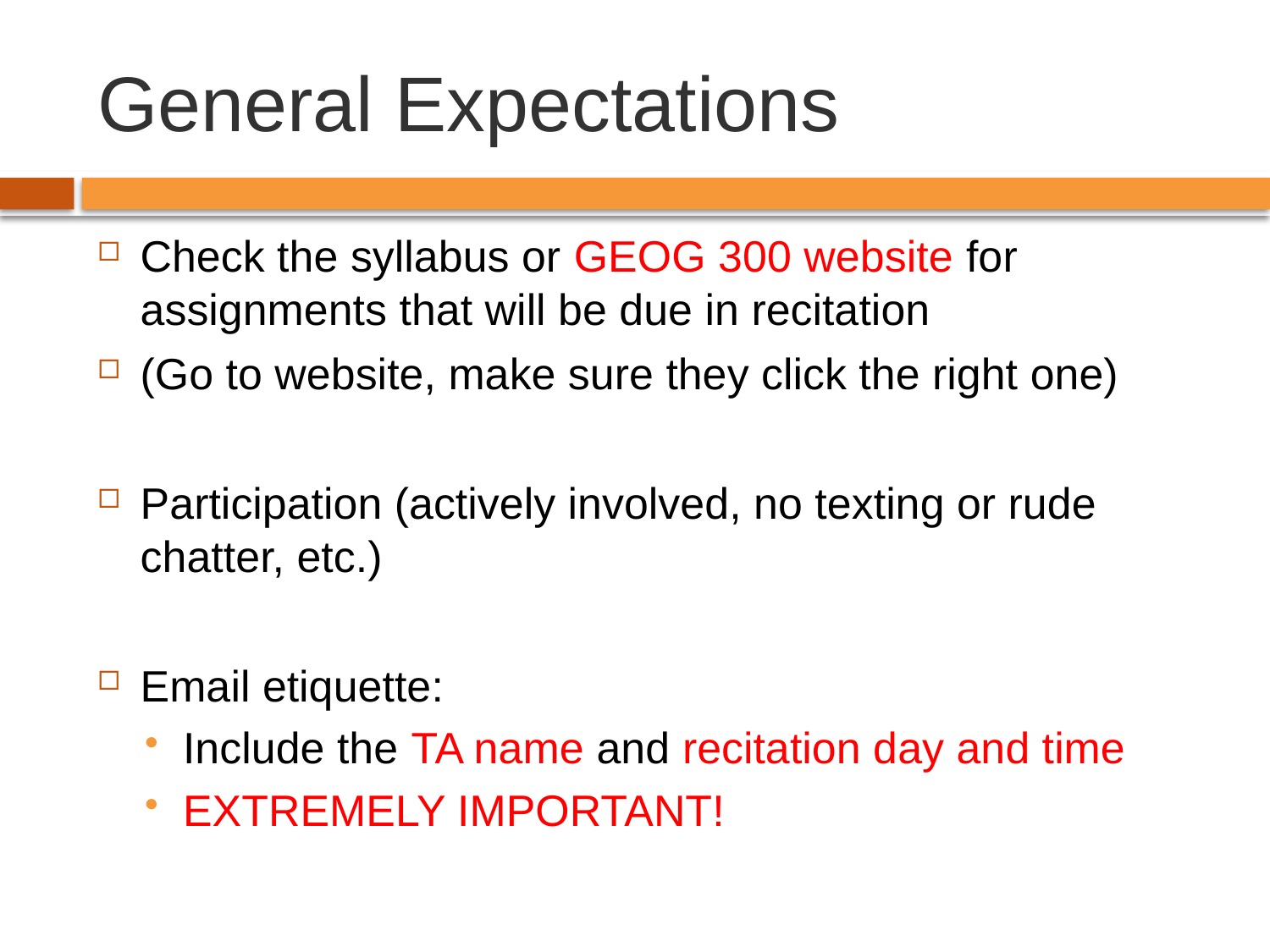

# General Expectations
Check the syllabus or GEOG 300 website for assignments that will be due in recitation
(Go to website, make sure they click the right one)

Participation (actively involved, no texting or rude chatter, etc.)

Email etiquette:
Include the TA name and recitation day and time
EXTREMELY IMPORTANT!